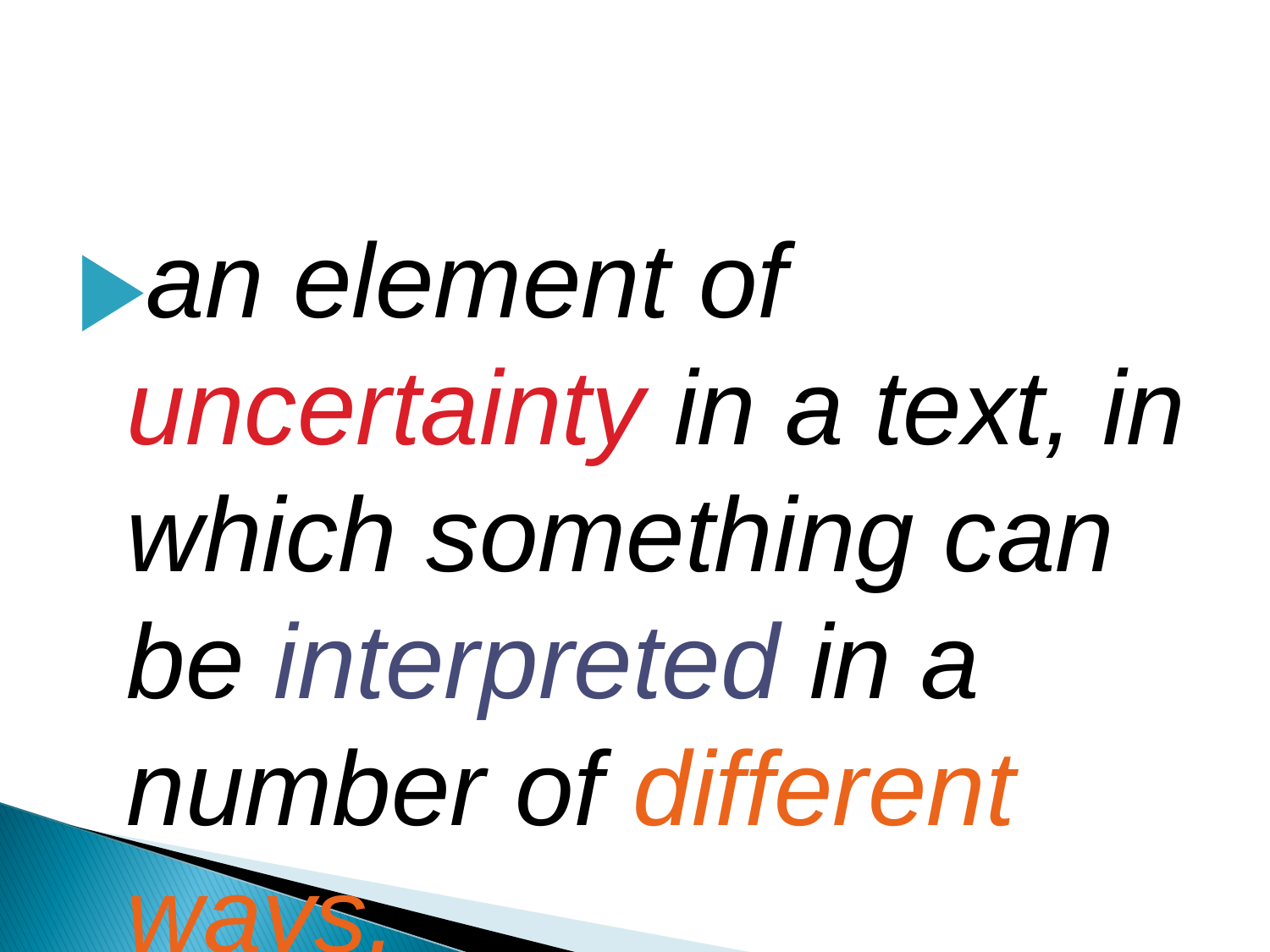

#
an element of uncertainty in a text, in which something can be interpreted in a number of different ways.